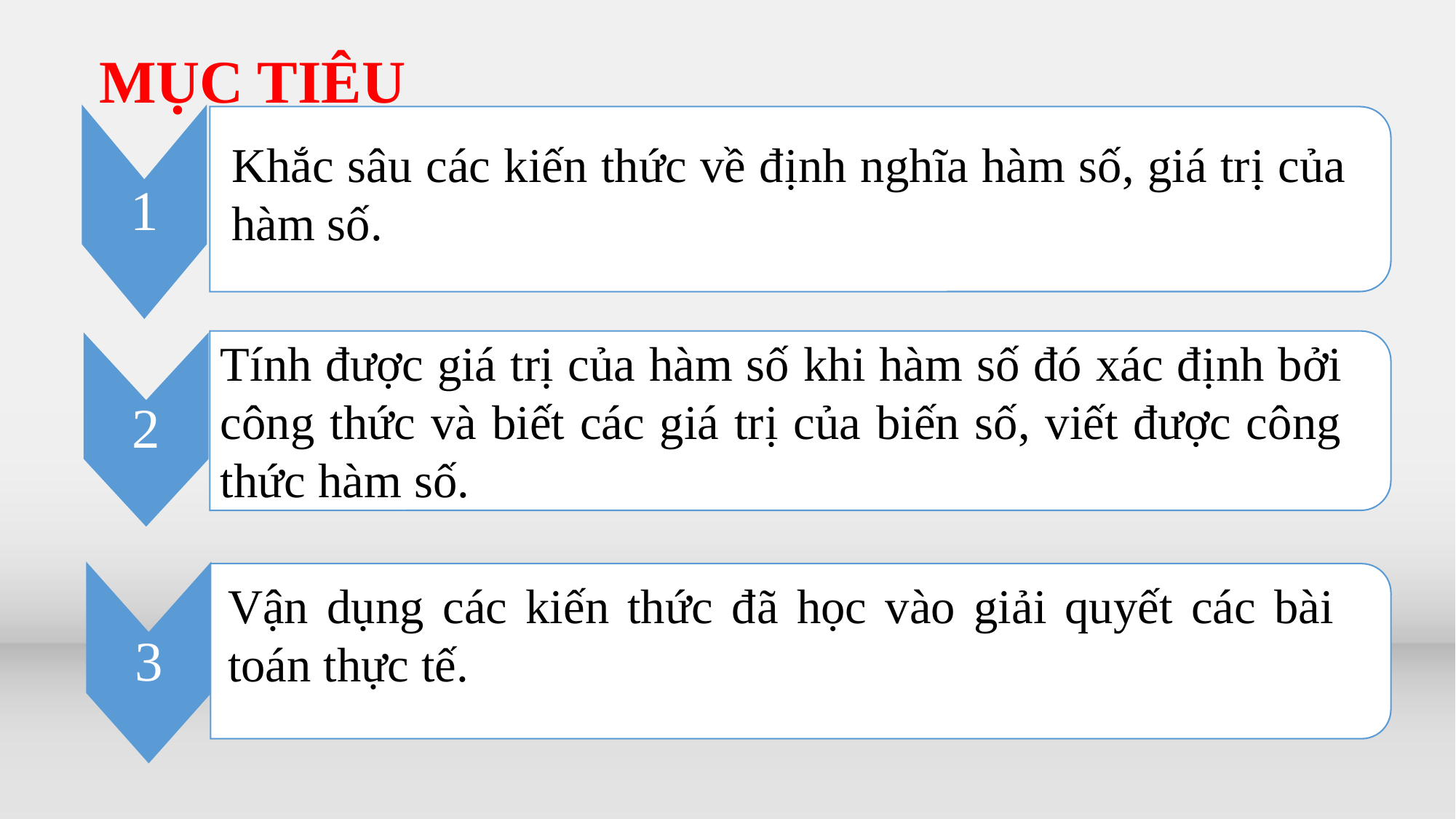

MỤC TIÊU

1
Khắc sâu các kiến thức về định nghĩa hàm số, giá trị của hàm số.
Tính được giá trị của hàm số khi hàm số đó xác định bởi công thức và biết các giá trị của biến số, viết được công thức hàm số.
2
3
Vận dụng các kiến thức đã học vào giải quyết các bài toán thực tế.